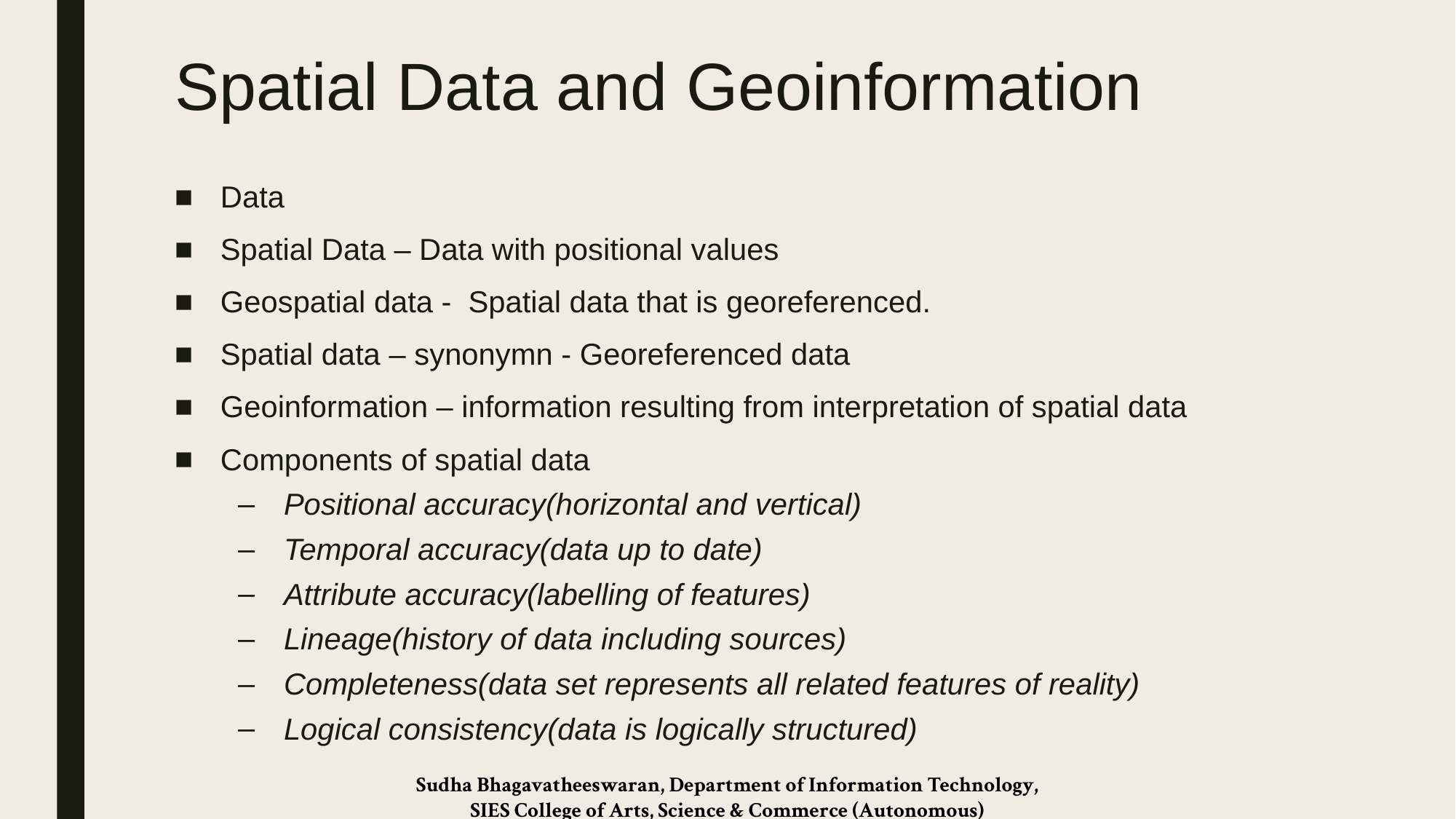

# Spatial Data and Geoinformation
Data
Spatial Data – Data with positional values
Geospatial data -  Spatial data that is georeferenced.
Spatial data – synonymn - Georeferenced data
Geoinformation – information resulting from interpretation of spatial data
Components of spatial data
Positional accuracy(horizontal and vertical)
Temporal accuracy(data up to date)
Attribute accuracy(labelling of features)
Lineage(history of data including sources)
Completeness(data set represents all related features of reality)
Logical consistency(data is logically structured)
Sudha Bhagavatheeswaran, Department of Information Technology,
SIES College of Arts, Science & Commerce (Autonomous)